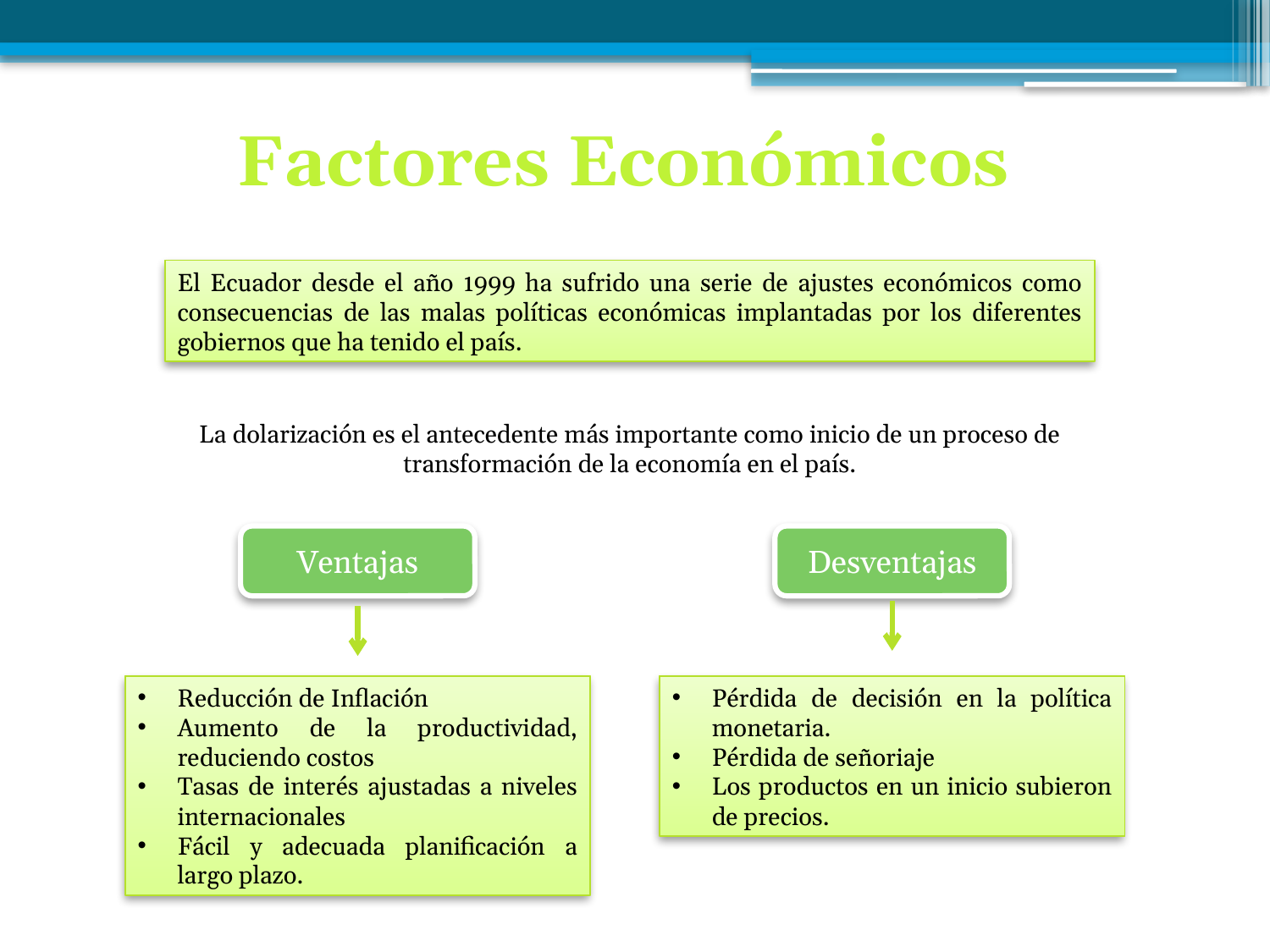

Factores Económicos
El Ecuador desde el año 1999 ha sufrido una serie de ajustes económicos como consecuencias de las malas políticas económicas implantadas por los diferentes gobiernos que ha tenido el país.
La dolarización es el antecedente más importante como inicio de un proceso de transformación de la economía en el país.
Ventajas
Desventajas
Reducción de Inflación
Aumento de la productividad, reduciendo costos
Tasas de interés ajustadas a niveles internacionales
Fácil y adecuada planificación a largo plazo.
Pérdida de decisión en la política monetaria.
Pérdida de señoriaje
Los productos en un inicio subieron de precios.